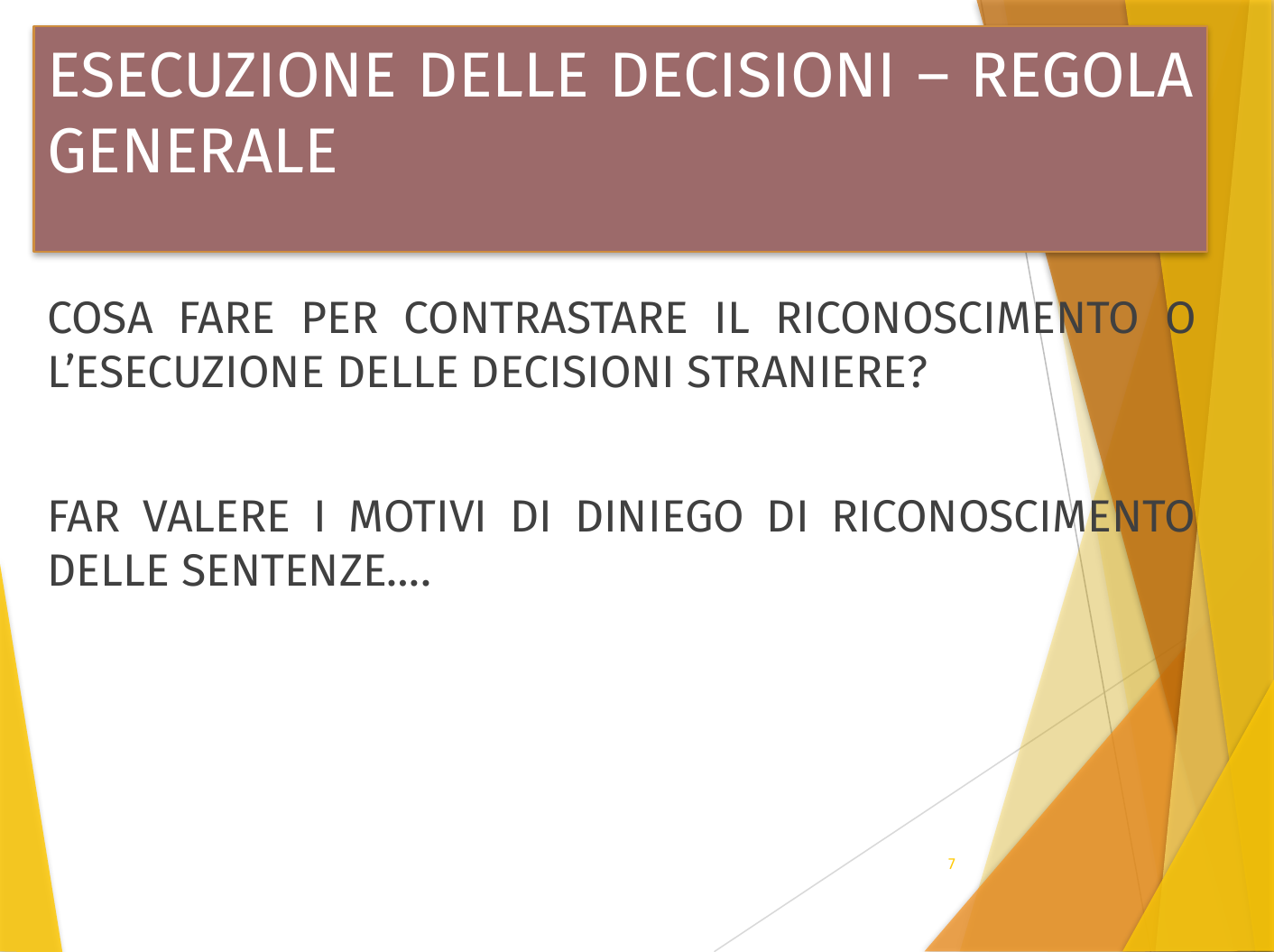

# ESECUZIONE DELLE DECISIONI – REGOLA GENERALE
COSA FARE PER CONTRASTARE IL RICONOSCIMENTO O L’ESECUZIONE DELLE DECISIONI STRANIERE?

FAR VALERE I MOTIVI DI DINIEGO DI RICONOSCIMENTO DELLE SENTENZE….

7